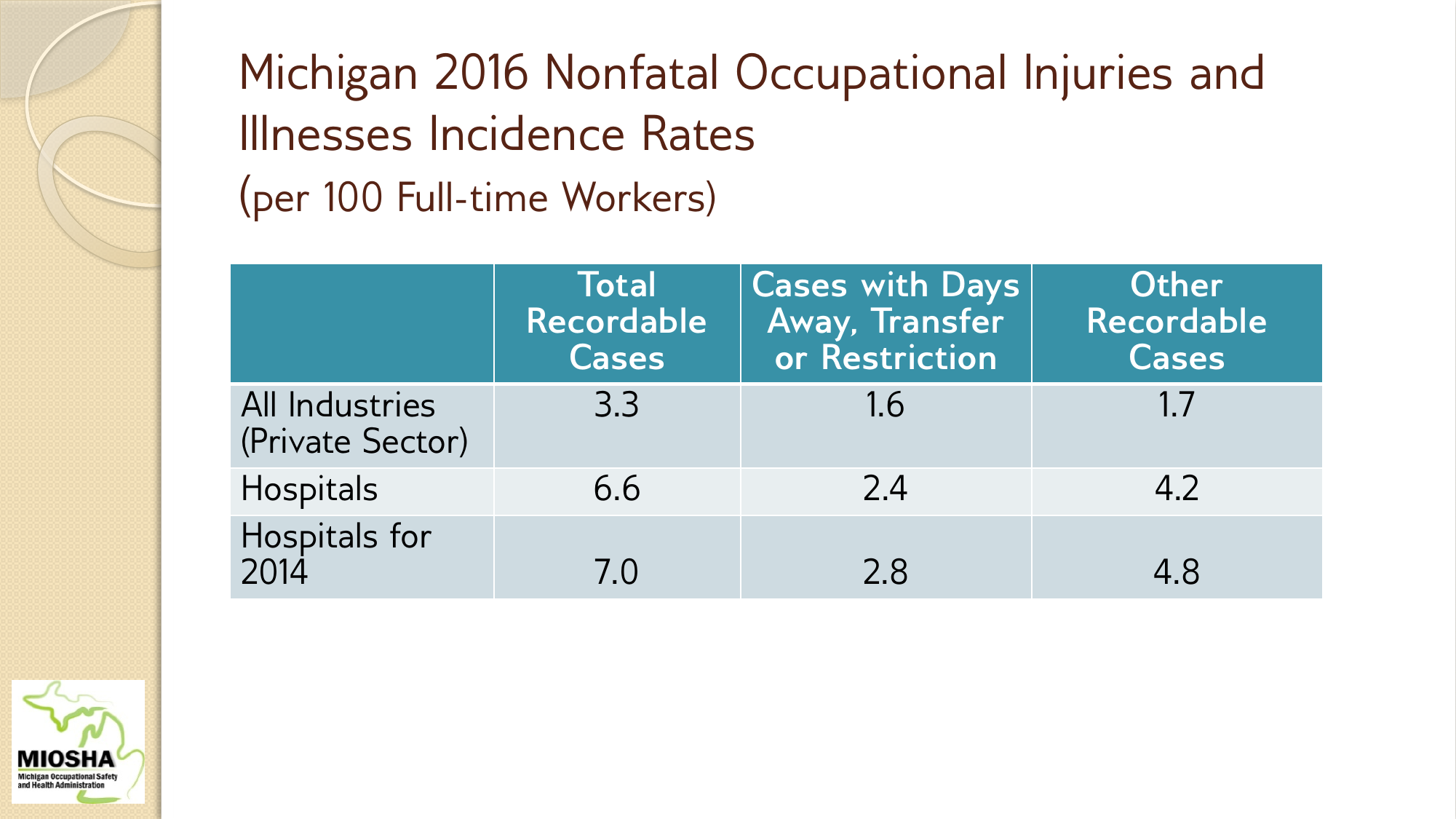

# Michigan 2016 Nonfatal Occupational Injuries and Illnesses Incidence Rates (per 100 Full-time Workers)
|  | Total Recordable Cases | Cases with Days Away, Transfer or Restriction | Other Recordable Cases |
| --- | --- | --- | --- |
| All Industries (Private Sector) | 3.3 | 1.6 | 1.7 |
| Hospitals | 6.6 | 2.4 | 4.2 |
| Hospitals for 2014 | 7.0 | 2.8 | 4.8 |